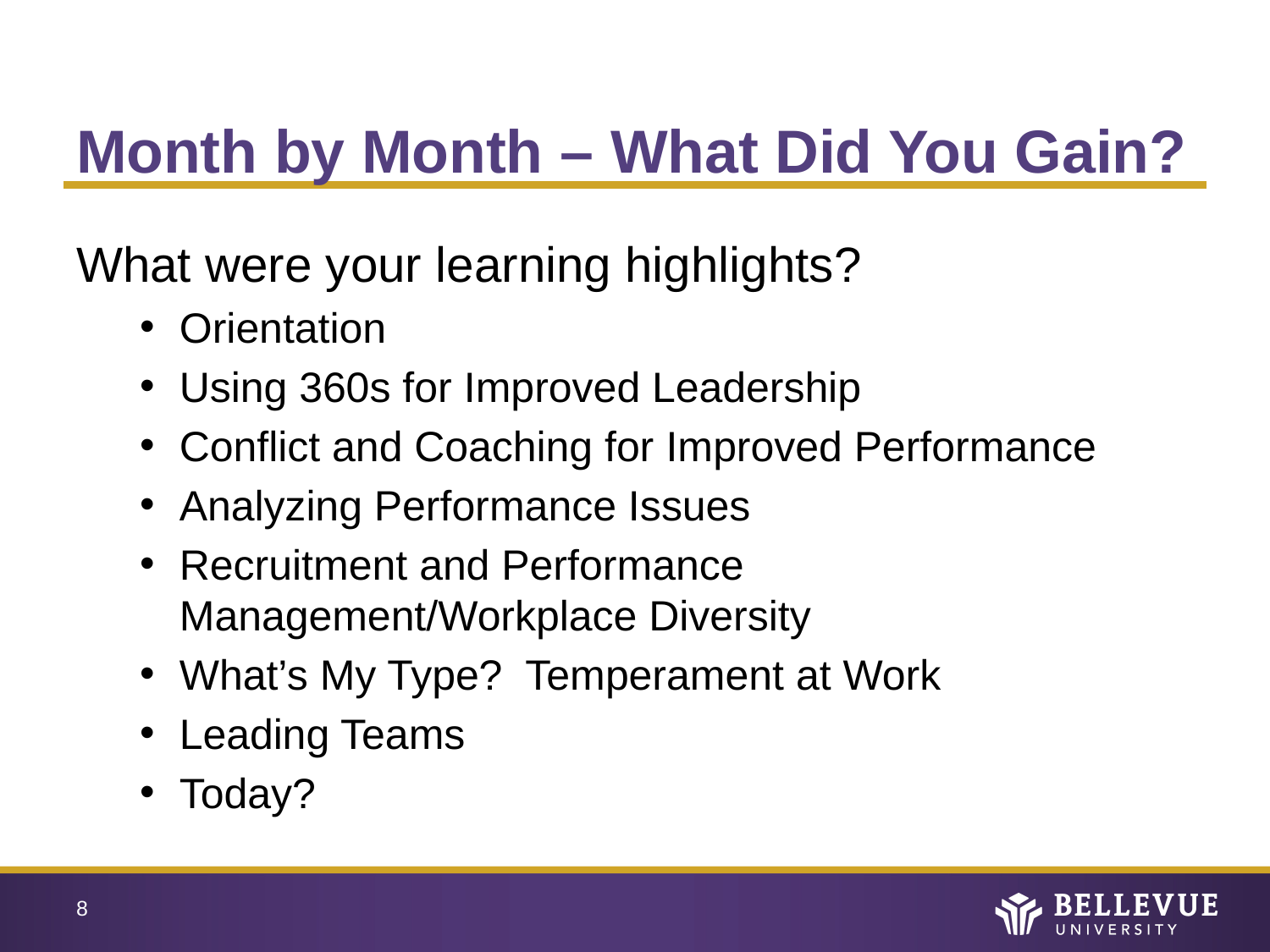

# Month by Month – What Did You Gain?
What were your learning highlights?
Orientation
Using 360s for Improved Leadership
Conflict and Coaching for Improved Performance
Analyzing Performance Issues
Recruitment and Performance Management/Workplace Diversity
What’s My Type?  Temperament at Work
Leading Teams
Today?